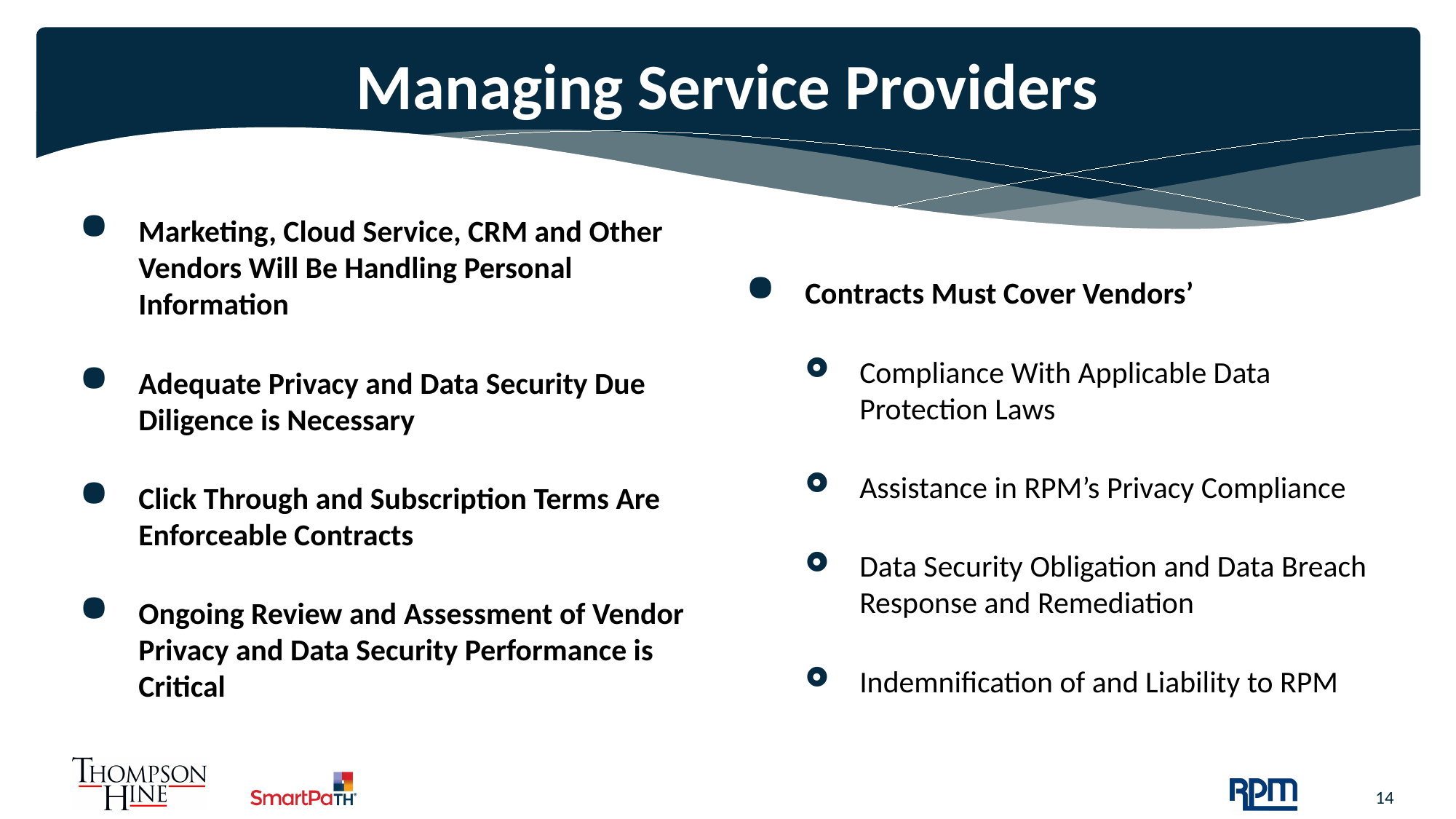

# Managing Service Providers
Marketing, Cloud Service, CRM and Other Vendors Will Be Handling Personal Information
Adequate Privacy and Data Security Due Diligence is Necessary
Click Through and Subscription Terms Are Enforceable Contracts
Ongoing Review and Assessment of Vendor Privacy and Data Security Performance is Critical
Contracts Must Cover Vendors’
Compliance With Applicable Data Protection Laws
Assistance in RPM’s Privacy Compliance
Data Security Obligation and Data Breach Response and Remediation
Indemnification of and Liability to RPM

14